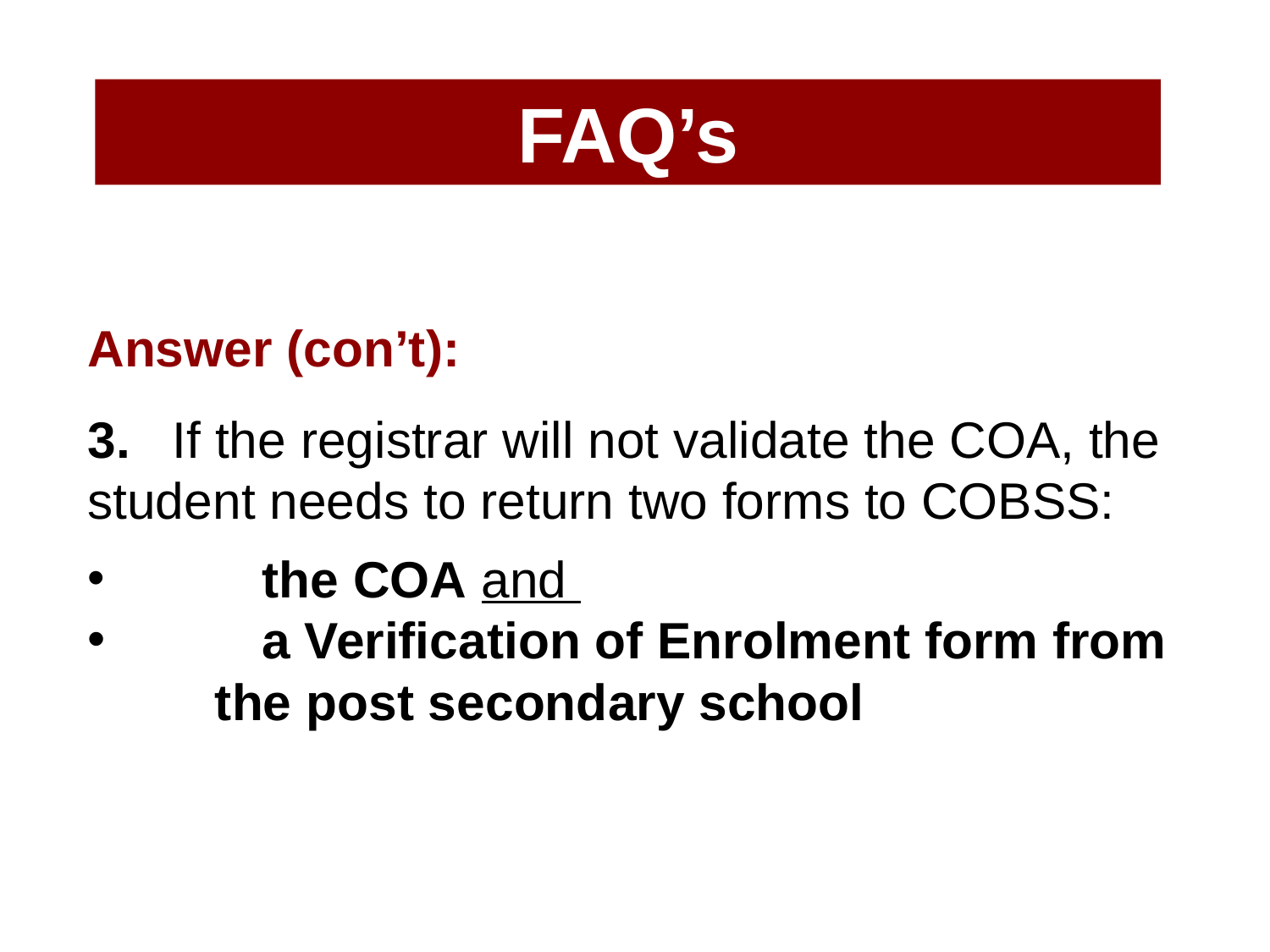

FAQ’s

Answer (con’t):

3.   If the registrar will not validate the COA, the
student needs to return two forms to COBSS:

	the COA and
	a Verification of Enrolment form from
         the post secondary school